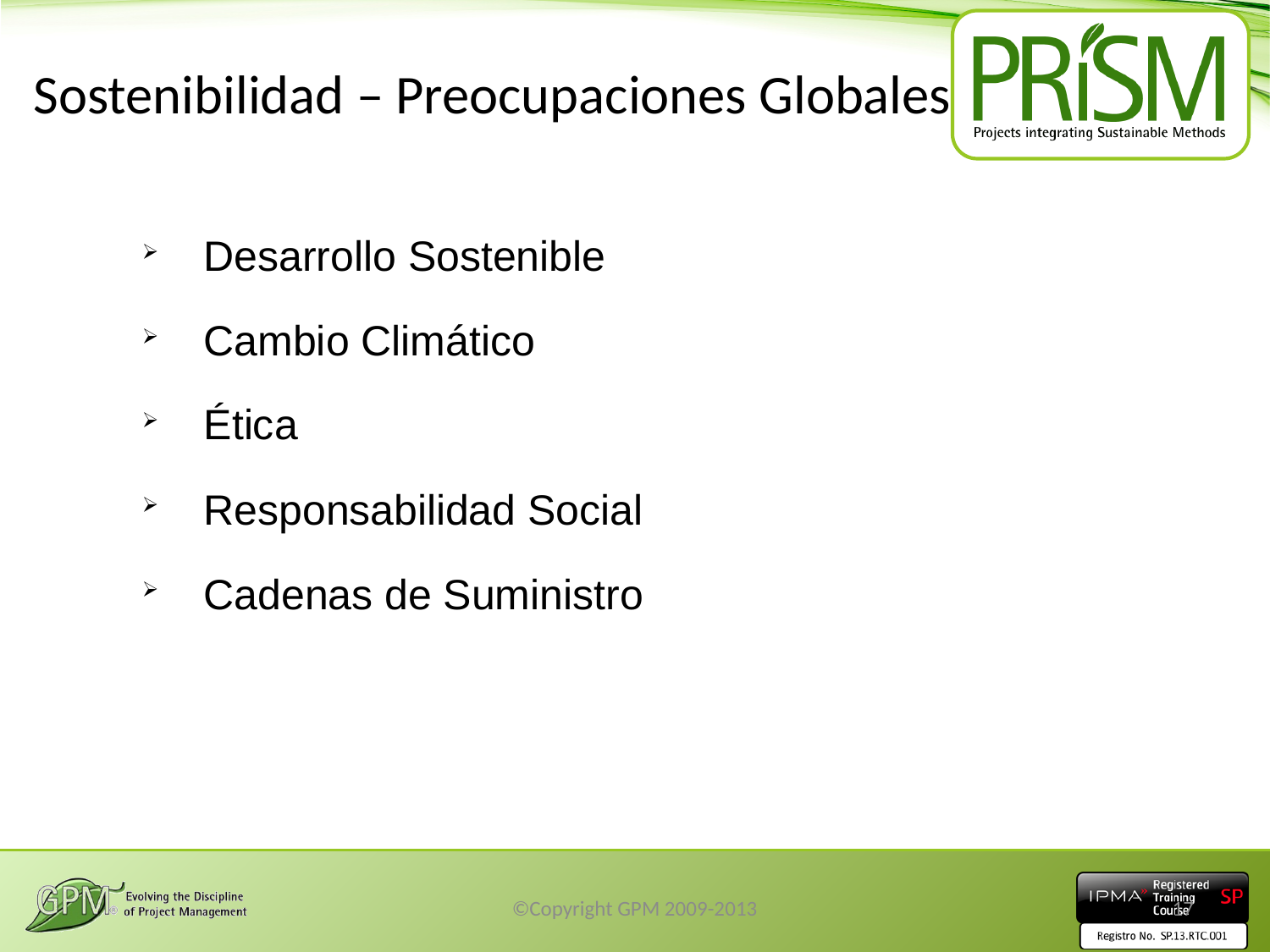

Sostenibilidad – Preocupaciones Globales
Desarrollo Sostenible
Cambio Climático
Ética
Responsabilidad Social
Cadenas de Suministro
©Copyright GPM 2009-2013
17